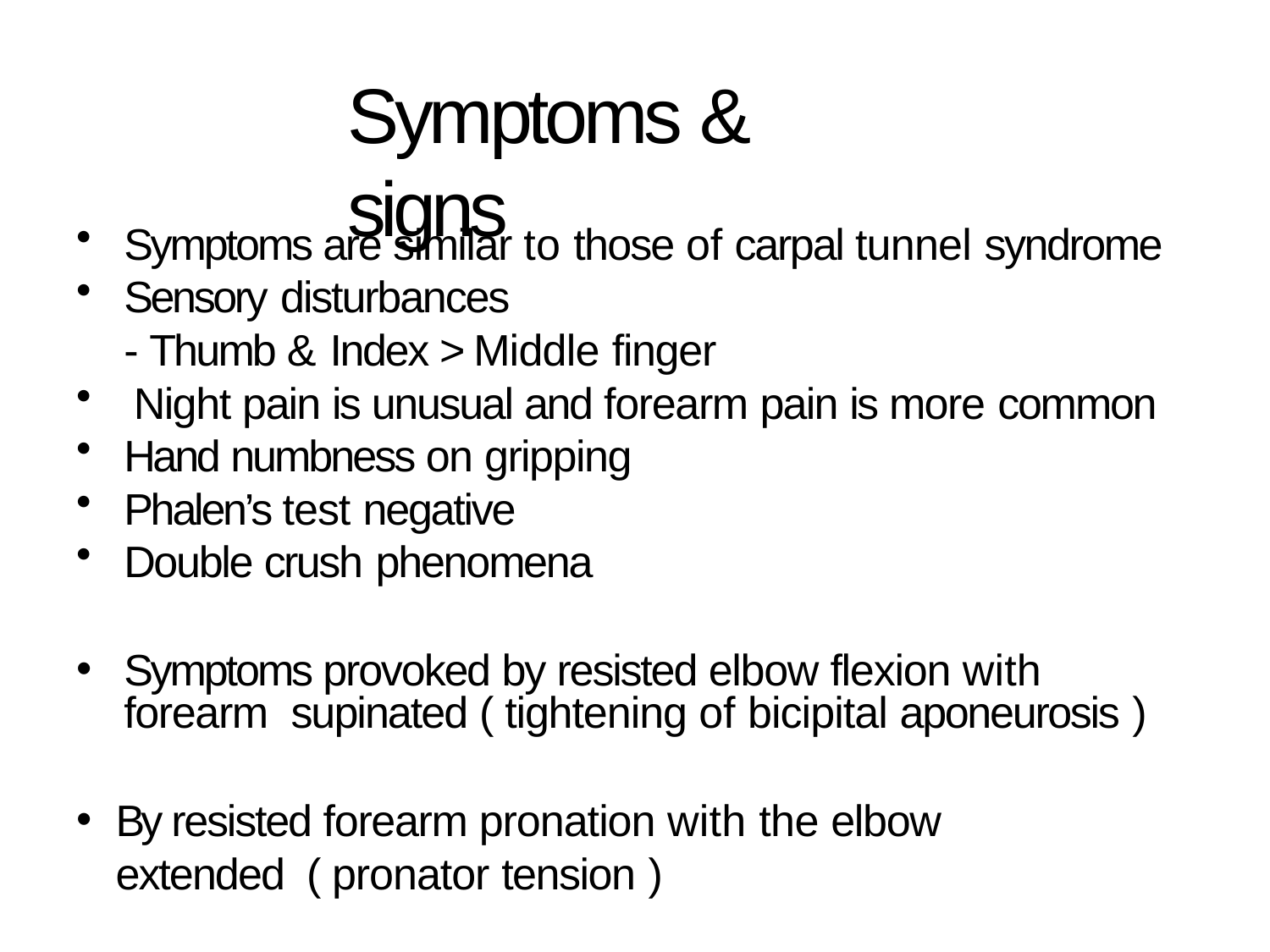

# Symptoms & signs
Symptoms are similar to those of carpal tunnel syndrome
Sensory disturbances
- Thumb & Index > Middle finger
Night pain is unusual and forearm pain is more common
Hand numbness on gripping
Phalen’s test negative
Double crush phenomena

Symptoms provoked by resisted elbow flexion with forearm  supinated ( tightening of bicipital aponeurosis )

By resisted forearm pronation with the elbow extended  ( pronator tension )